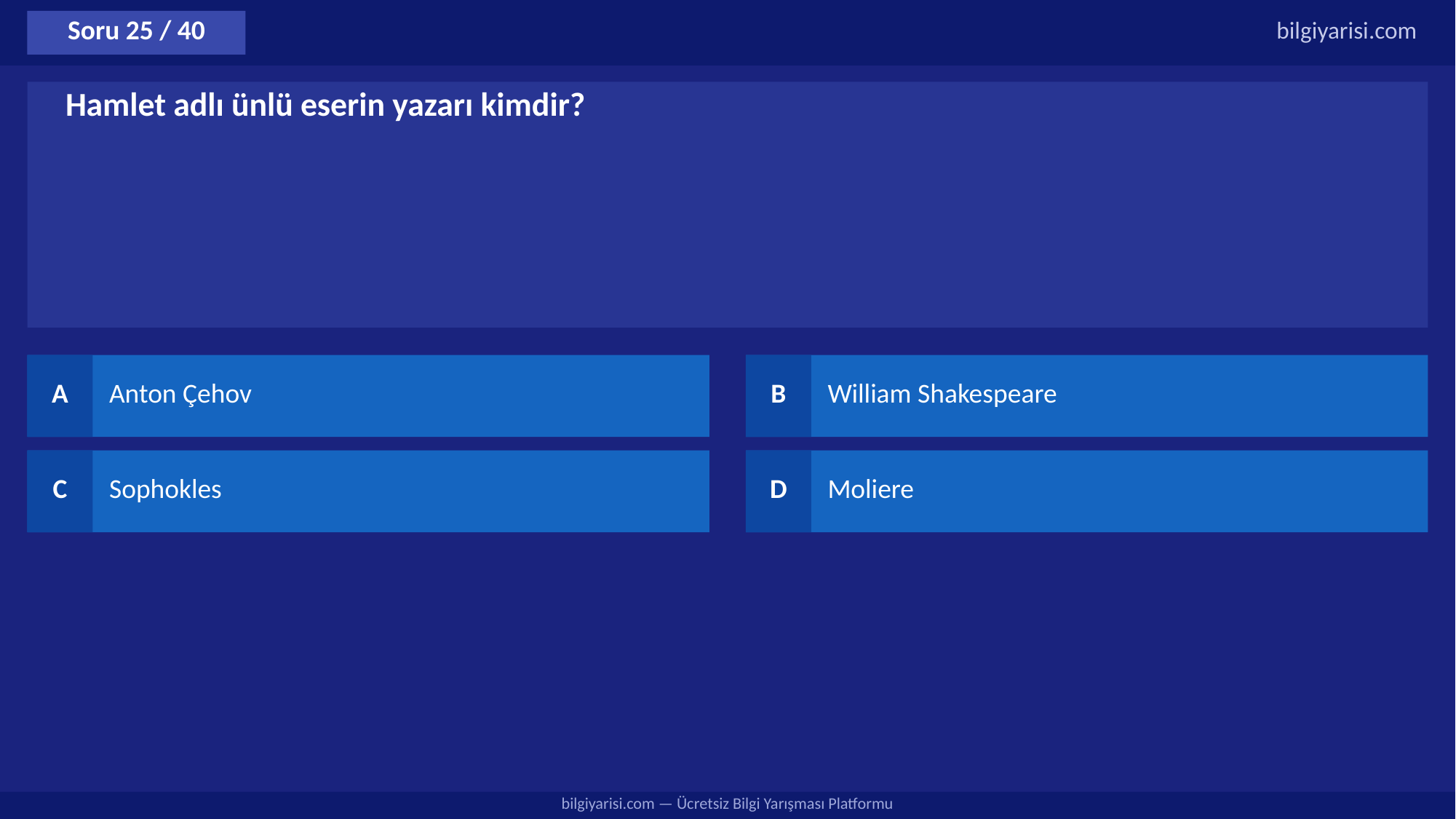

Soru 25 / 40
bilgiyarisi.com

Hamlet adlı ünlü eserin yazarı kimdir?

A
Anton Çehov

B
William Shakespeare

C
Sophokles

D
Moliere
bilgiyarisi.com — Ücretsiz Bilgi Yarışması Platformu